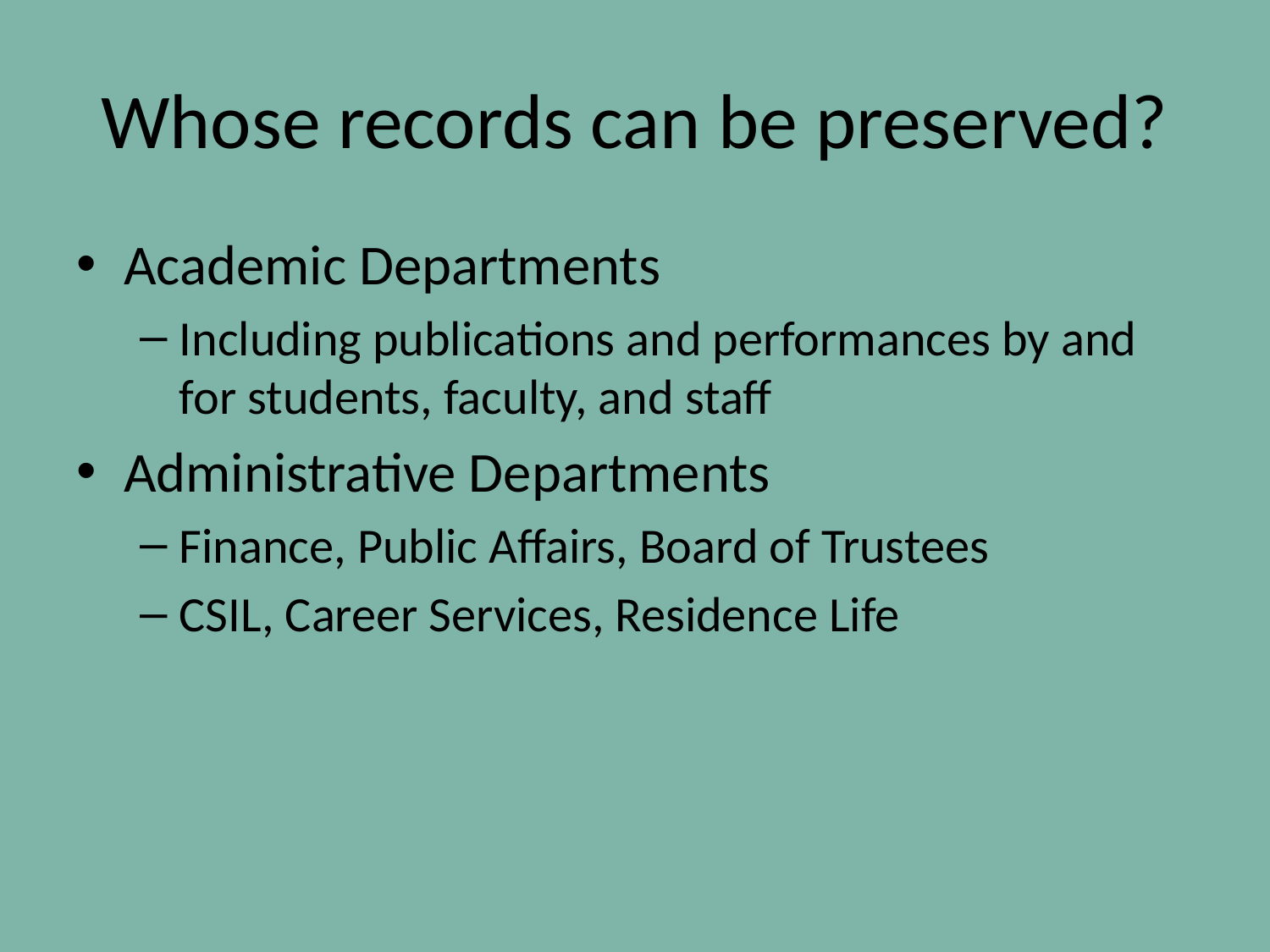

# Whose records can be preserved?
Academic Departments
Including publications and performances by and for students, faculty, and staff
Administrative Departments
Finance, Public Affairs, Board of Trustees
CSIL, Career Services, Residence Life